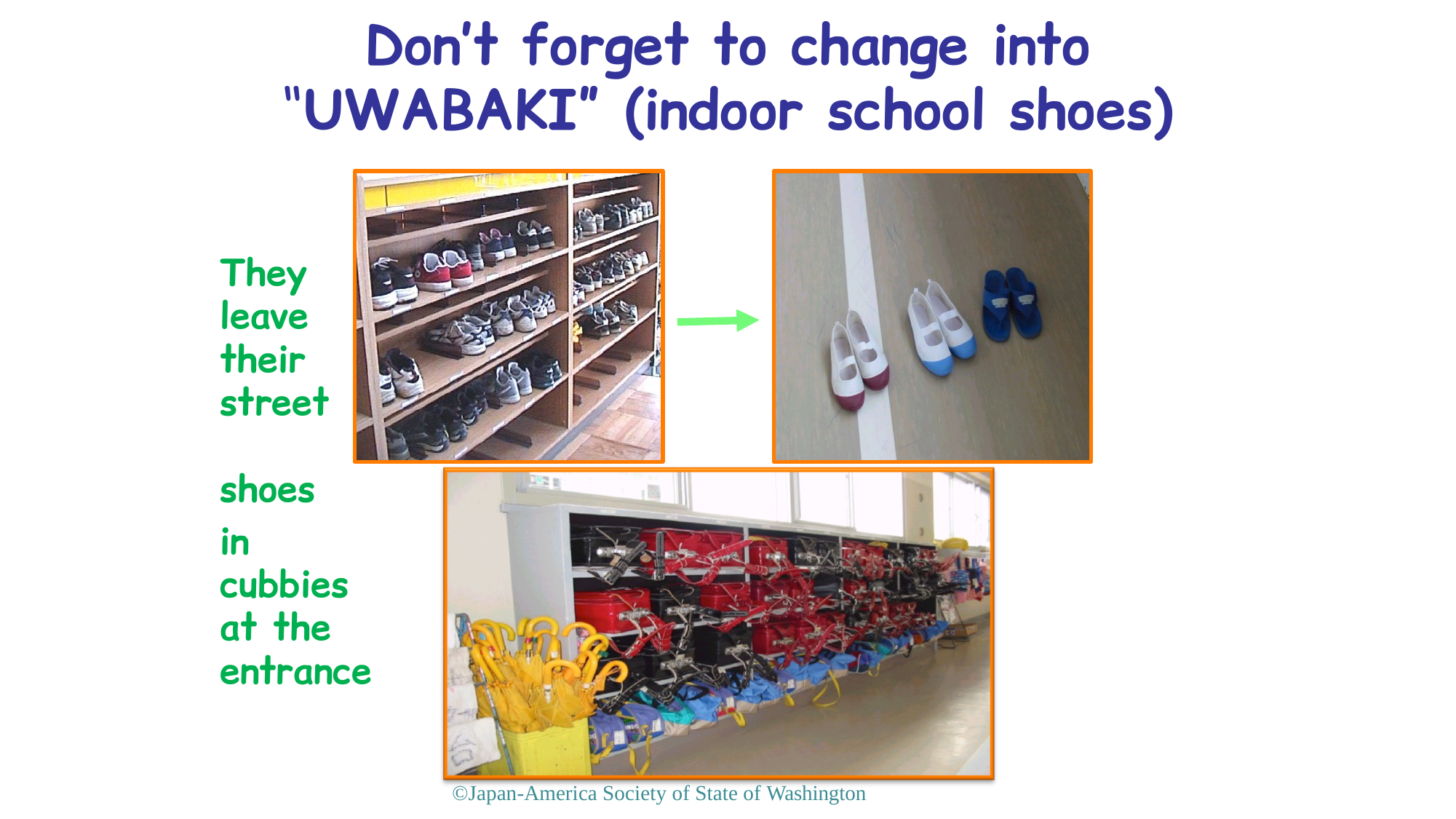

# Don’t forget to change into
“UWABAKI” (indoor school shoes)

They  leave  their  street  shoes
in	cubbies  at the  entrance

©Japan-America Society of State of Washington